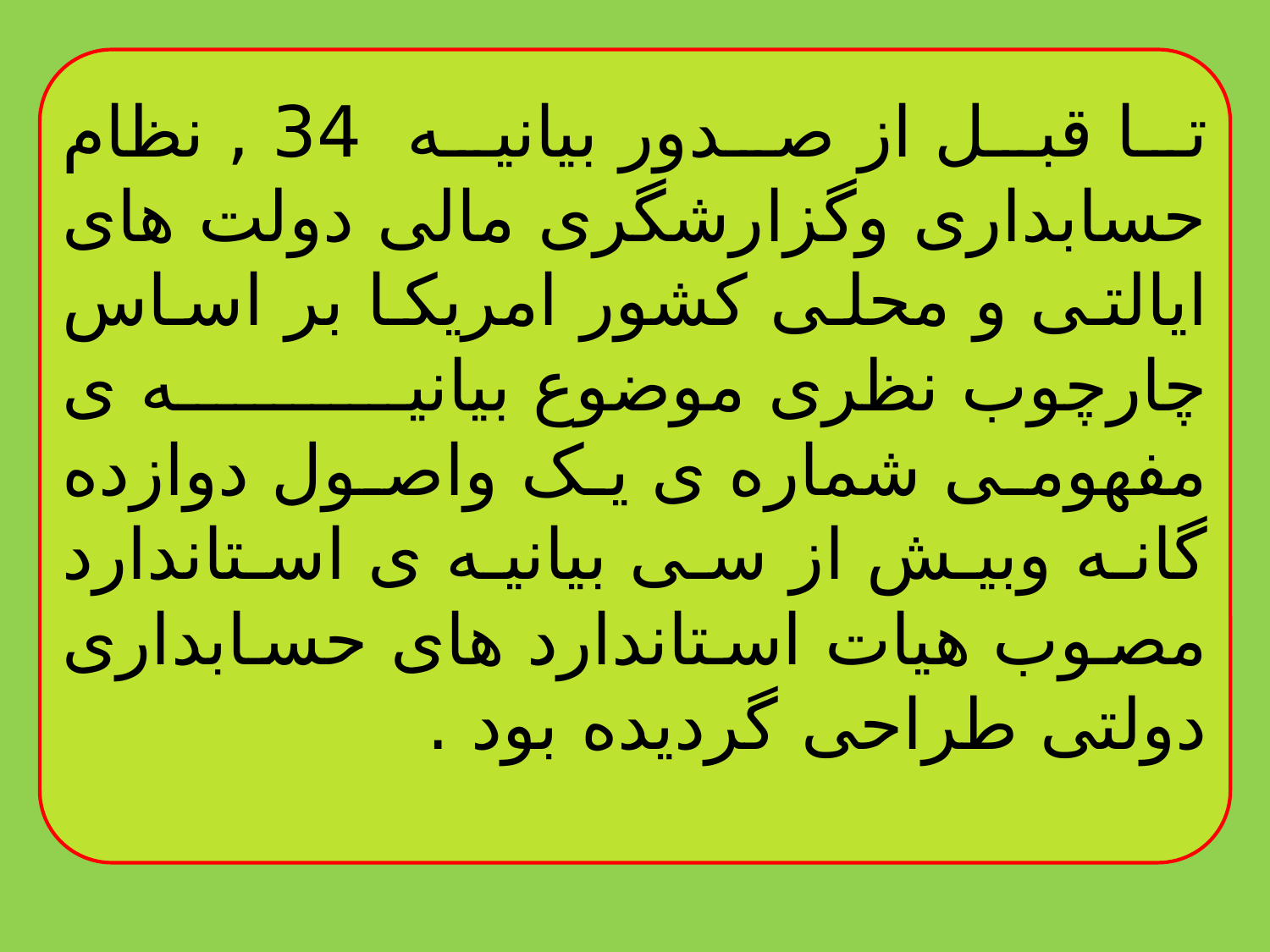

تا قبل از صدور بیانیه  34 , نظام حسابداری وگزارشگری مالی دولت های ایالتی و محلی کشور امریکا بر اساس چارچوب نظری موضوع بیانیه ی مفهومی شماره ی یک واصول دوازده گانه وبیش از سی بیانیه ی استاندارد مصوب هیات استاندارد های حسابداری دولتی طراحی گردیده بود .